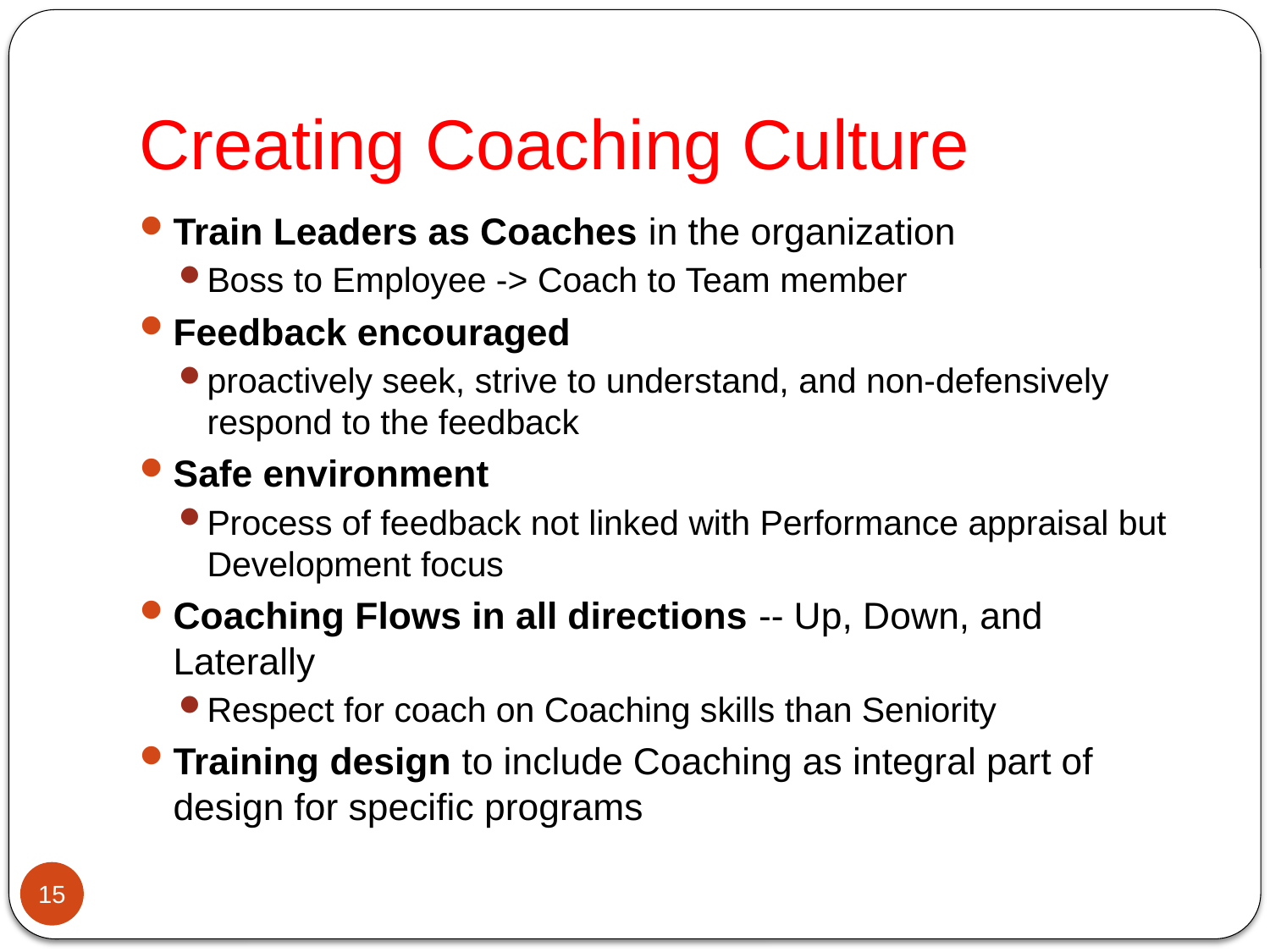

# Creating Coaching Culture
Train Leaders as Coaches in the organization
Boss to Employee -> Coach to Team member
Feedback encouraged
proactively seek, strive to understand, and non-defensively respond to the feedback
Safe environment
Process of feedback not linked with Performance appraisal but Development focus
Coaching Flows in all directions -- Up, Down, and Laterally
Respect for coach on Coaching skills than Seniority
Training design to include Coaching as integral part of design for specific programs

15